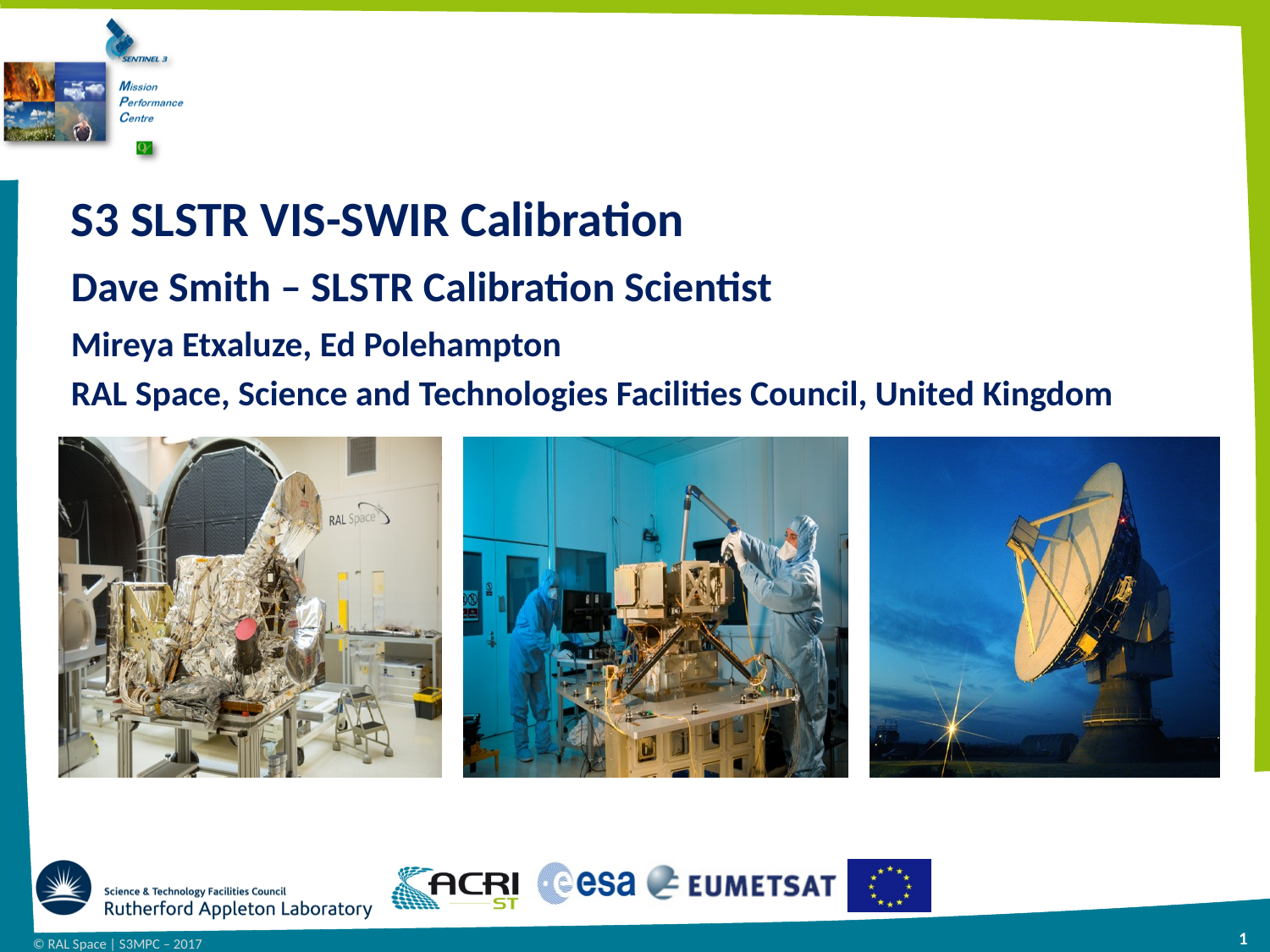

# S3 SLSTR VIS-SWIR Calibration
Dave Smith – SLSTR Calibration Scientist

Mireya Etxaluze, Ed Polehampton
RAL Space, Science and Technologies Facilities Council, United Kingdom